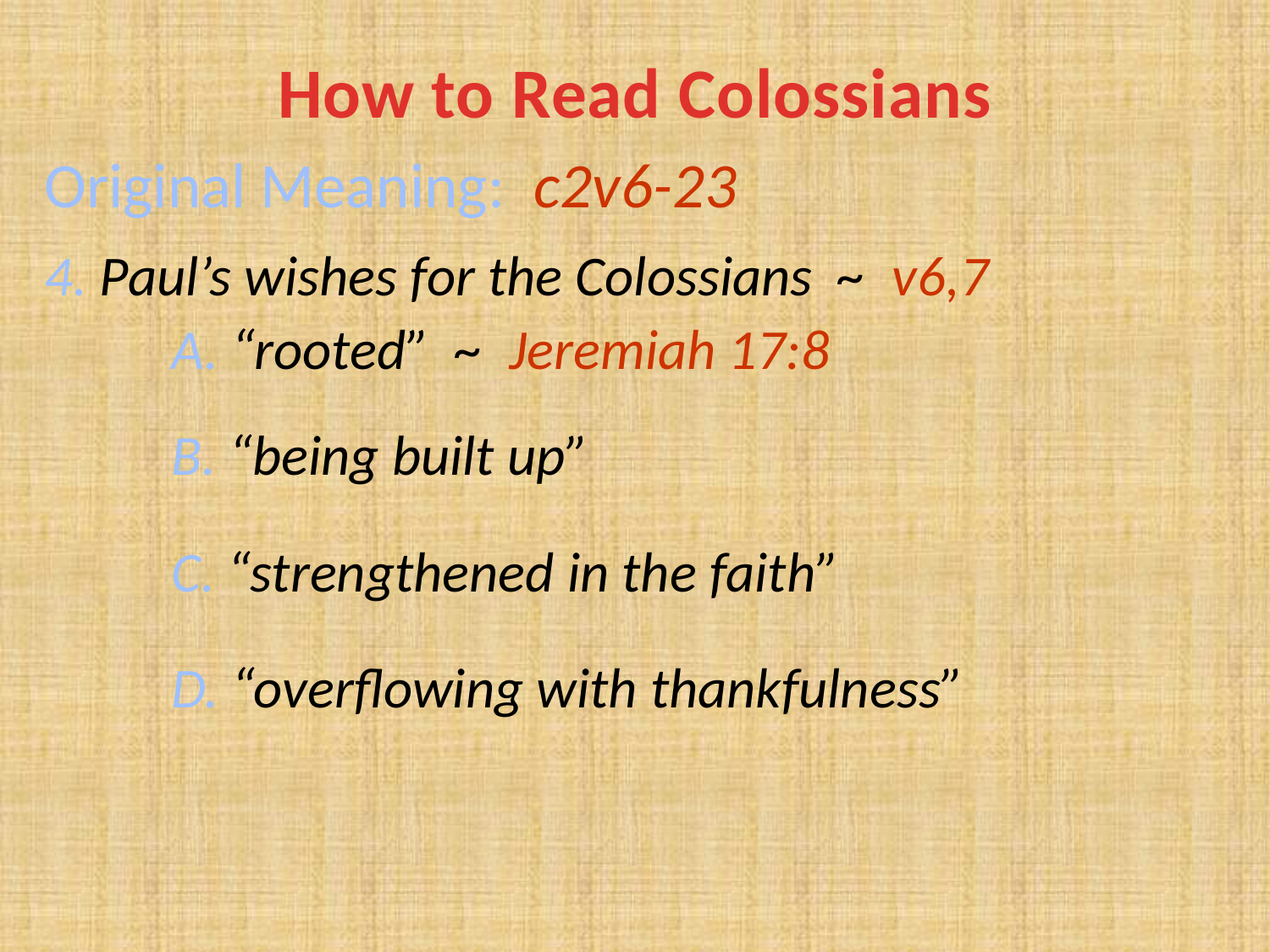

# How to Read Colossians
Original Meaning:  c2v6-23
4. Paul’s wishes for the Colossians  ~  v6,7
A. “rooted”  ~  Jeremiah 17:8
B. “being built up”
C. “strengthened in the faith”
D. “overflowing with thankfulness”